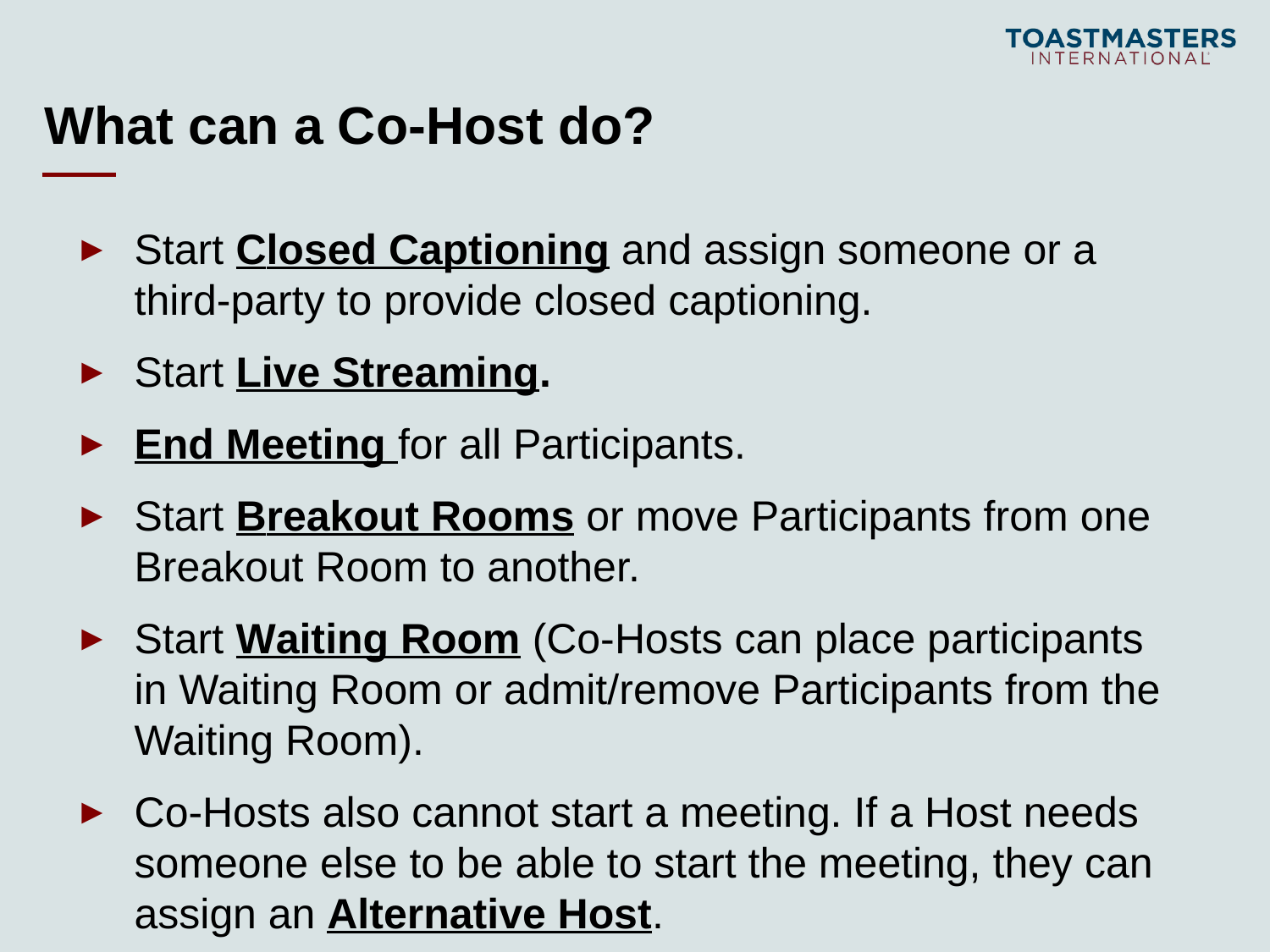

# What can a Co-Host do?
Start Closed Captioning and assign someone or a third-party to provide closed captioning.
Start Live Streaming.
End Meeting for all Participants.
Start Breakout Rooms or move Participants from one Breakout Room to another.
Start Waiting Room (Co-Hosts can place participants   in Waiting Room or admit/remove Participants from the Waiting Room).
Co-Hosts also cannot start a meeting. If a Host needs someone else to be able to start the meeting, they can assign an Alternative Host.